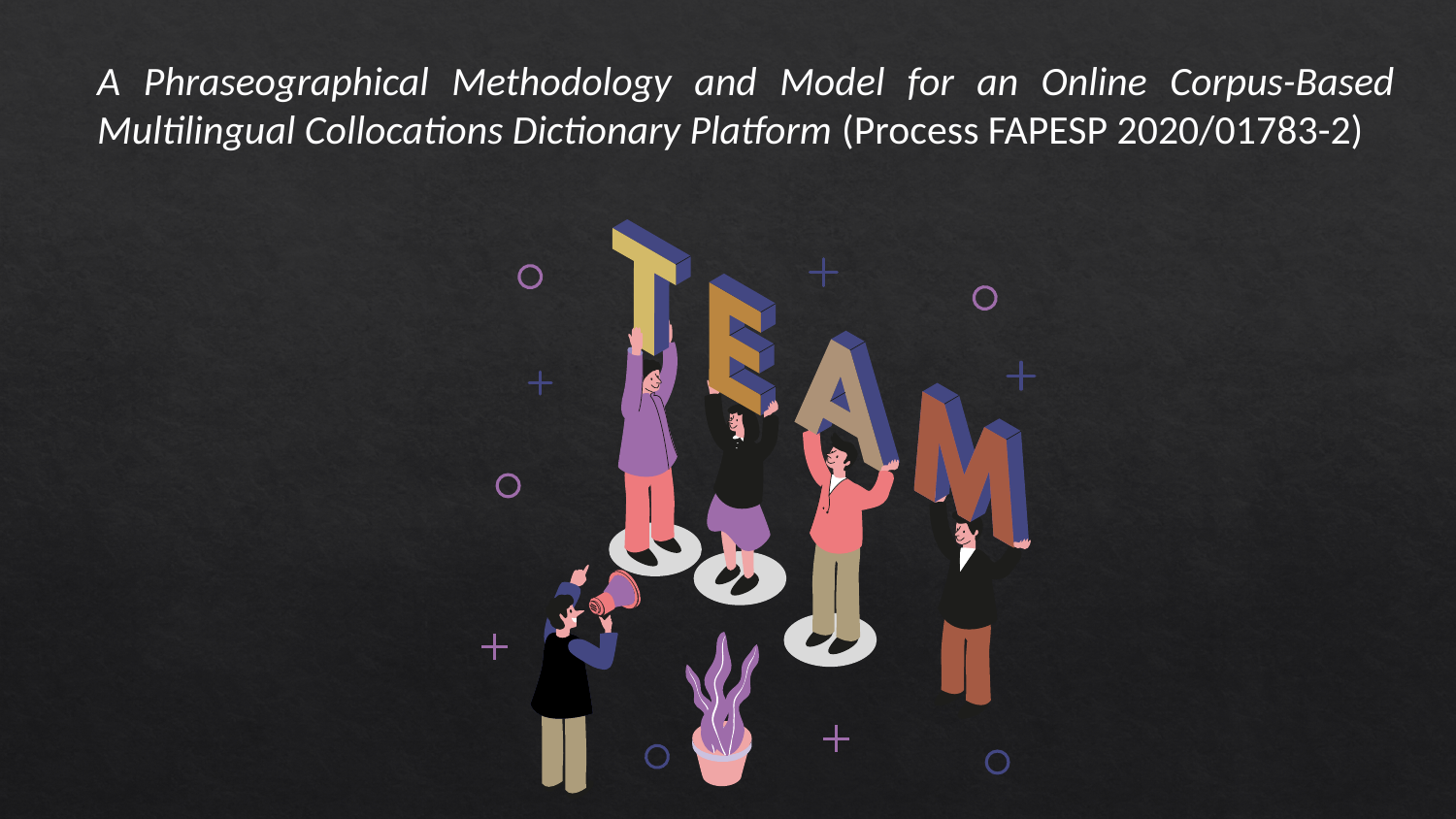

A Phraseographical Methodology and Model for an Online Corpus-Based Multilingual Collocations Dictionary Platform (Process FAPESP 2020/01783-2)